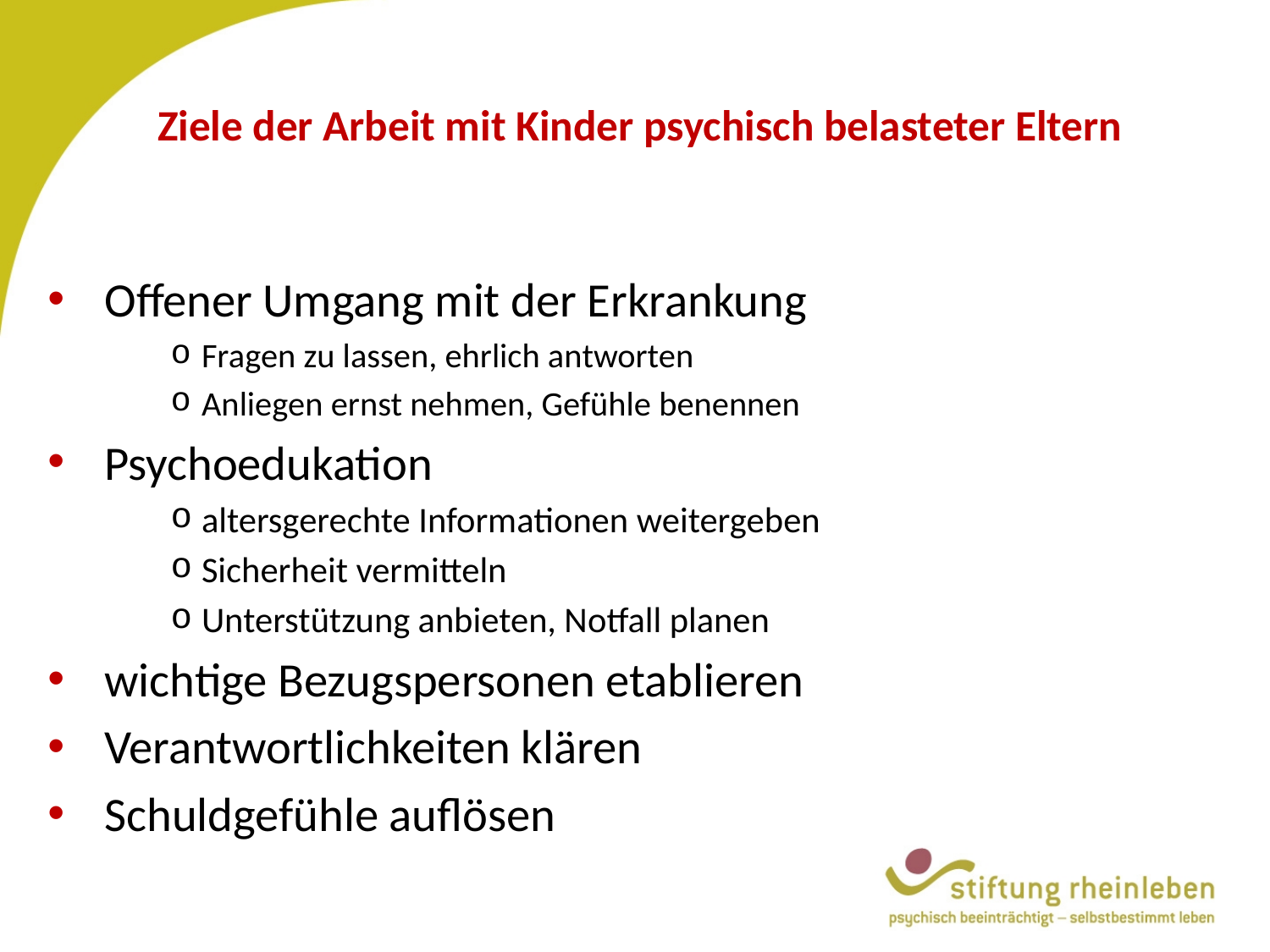

# Ziele der Arbeit mit Kinder psychisch belasteter Eltern

 Offener Umgang mit der Erkrankung
Fragen zu lassen, ehrlich antworten
Anliegen ernst nehmen, Gefühle benennen
 Psychoedukation
altersgerechte Informationen weitergeben
Sicherheit vermitteln
Unterstützung anbieten, Notfall planen
 wichtige Bezugspersonen etablieren
 Verantwortlichkeiten klären
 Schuldgefühle auflösen